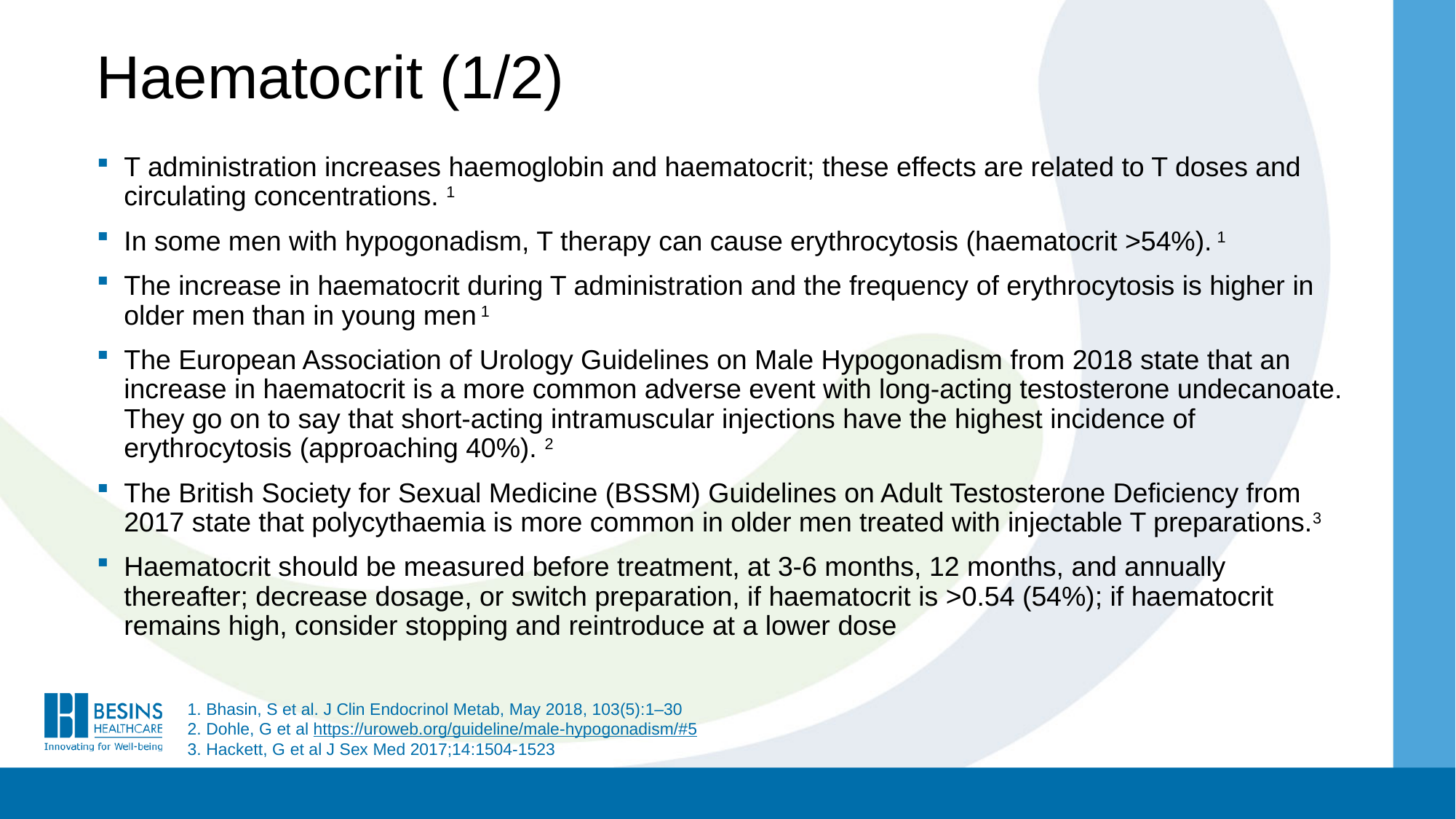

# Haematocrit (1/2)
T administration increases haemoglobin and haematocrit; these effects are related to T doses and circulating concentrations. 1
In some men with hypogonadism, T therapy can cause erythrocytosis (haematocrit >54%). 1
The increase in haematocrit during T administration and the frequency of erythrocytosis is higher in older men than in young men 1
The European Association of Urology Guidelines on Male Hypogonadism from 2018 state that an increase in haematocrit is a more common adverse event with long-acting testosterone undecanoate. They go on to say that short-acting intramuscular injections have the highest incidence of erythrocytosis (approaching 40%). 2
The British Society for Sexual Medicine (BSSM) Guidelines on Adult Testosterone Deficiency from 2017 state that polycythaemia is more common in older men treated with injectable T preparations.3
Haematocrit should be measured before treatment, at 3-6 months, 12 months, and annually thereafter; decrease dosage, or switch preparation, if haematocrit is >0.54 (54%); if haematocrit remains high, consider stopping and reintroduce at a lower dose
1. Bhasin, S et al. J Clin Endocrinol Metab, May 2018, 103(5):1–30
2. Dohle, G et al https://uroweb.org/guideline/male-hypogonadism/#5
3. Hackett, G et al J Sex Med 2017;14:1504-1523